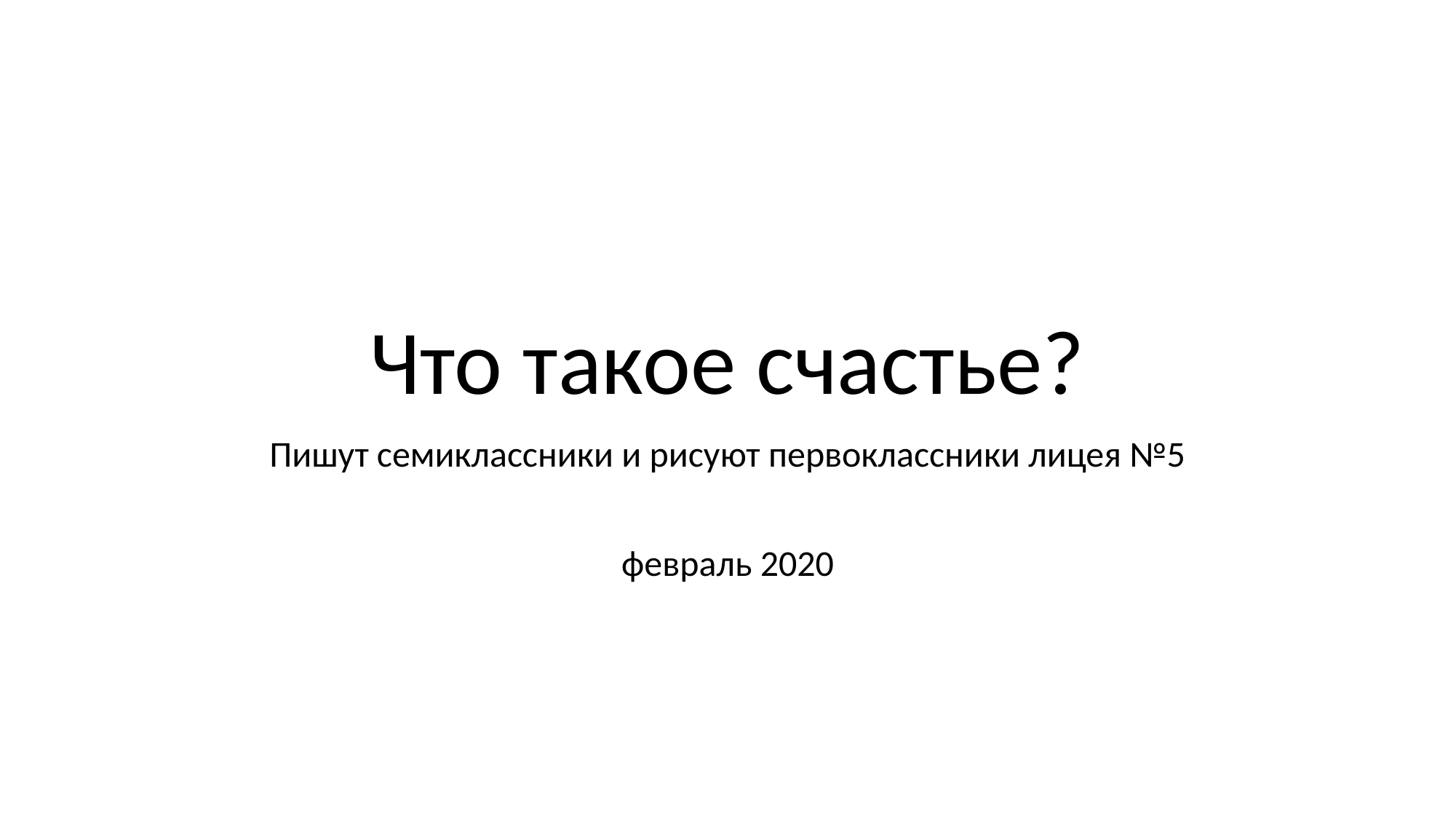

# Что такое счастье?
Пишут семиклассники и рисуют первоклассники лицея №5

февраль 2020